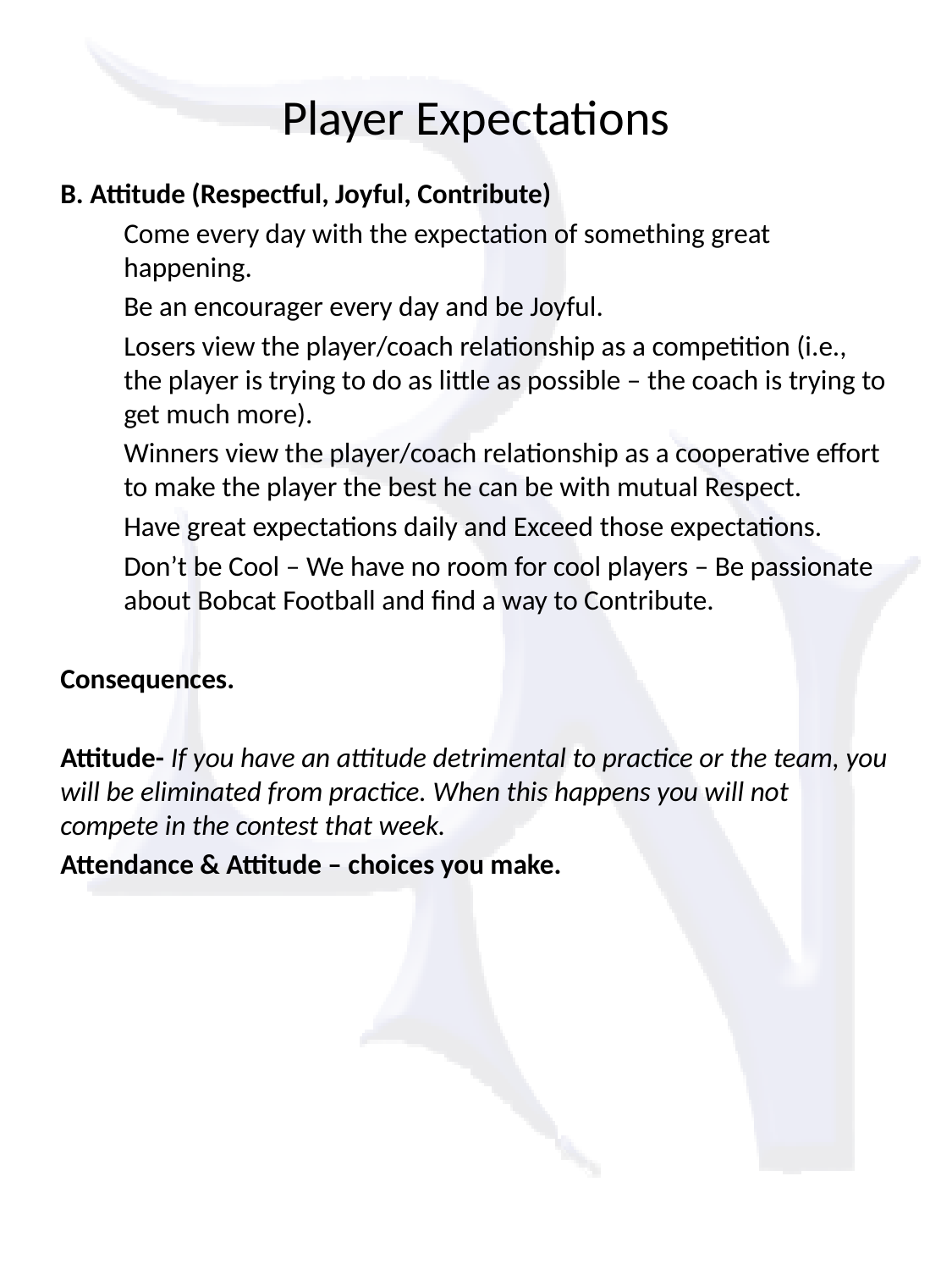

# Player Expectations
B. Attitude (Respectful, Joyful, Contribute)
Come every day with the expectation of something great happening.
Be an encourager every day and be Joyful.
Losers view the player/coach relationship as a competition (i.e., the player is trying to do as little as possible – the coach is trying to get much more).
Winners view the player/coach relationship as a cooperative effort to make the player the best he can be with mutual Respect.
Have great expectations daily and Exceed those expectations.
Don’t be Cool – We have no room for cool players – Be passionate about Bobcat Football and find a way to Contribute.

Consequences.

Attitude- If you have an attitude detrimental to practice or the team, you will be eliminated from practice. When this happens you will not compete in the contest that week.
Attendance & Attitude – choices you make.